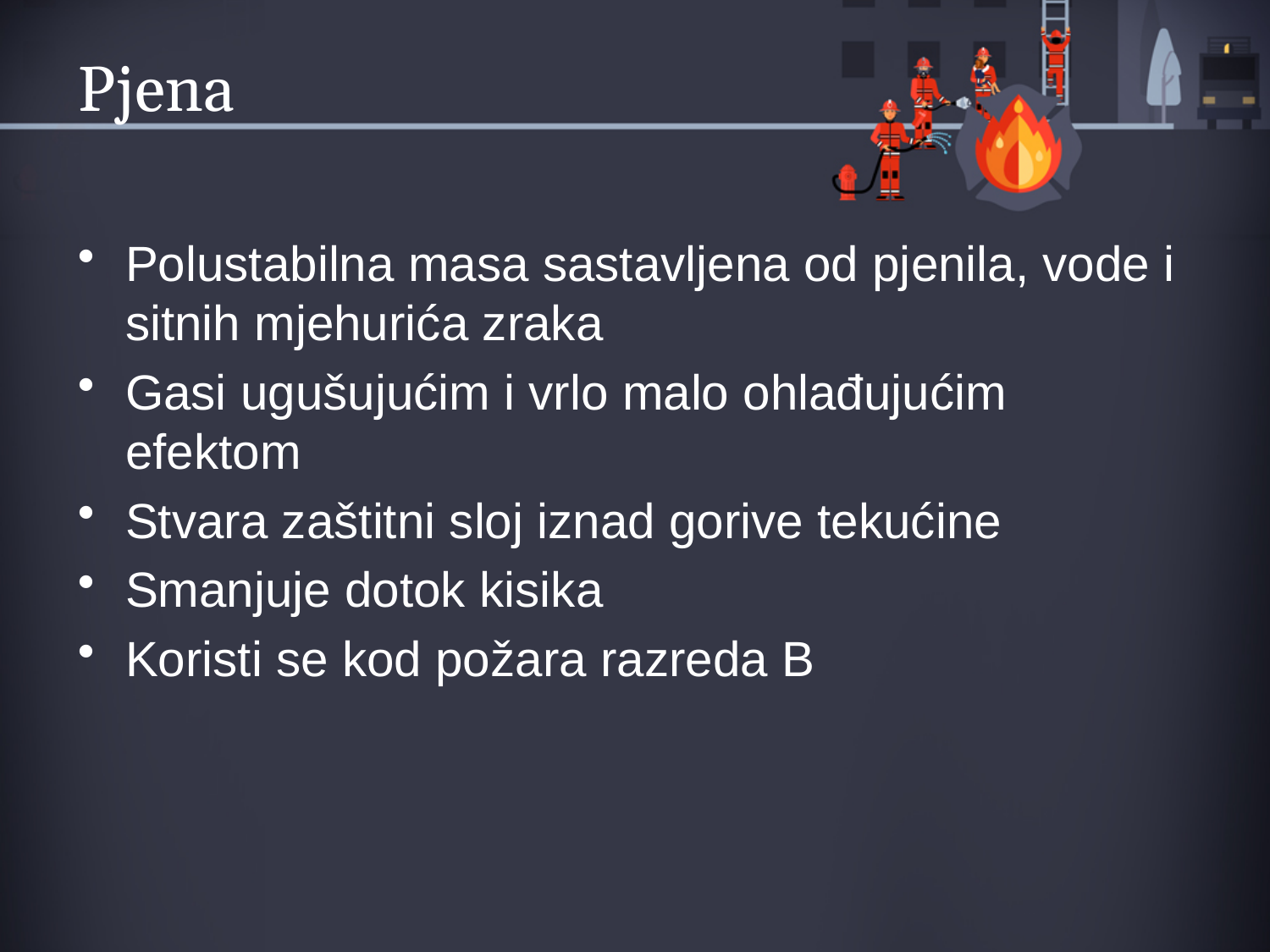

# Pjena
Polustabilna masa sastavljena od pjenila, vode i sitnih mjehurića zraka
Gasi ugušujućim i vrlo malo ohlađujućim efektom
Stvara zaštitni sloj iznad gorive tekućine
Smanjuje dotok kisika
Koristi se kod požara razreda B